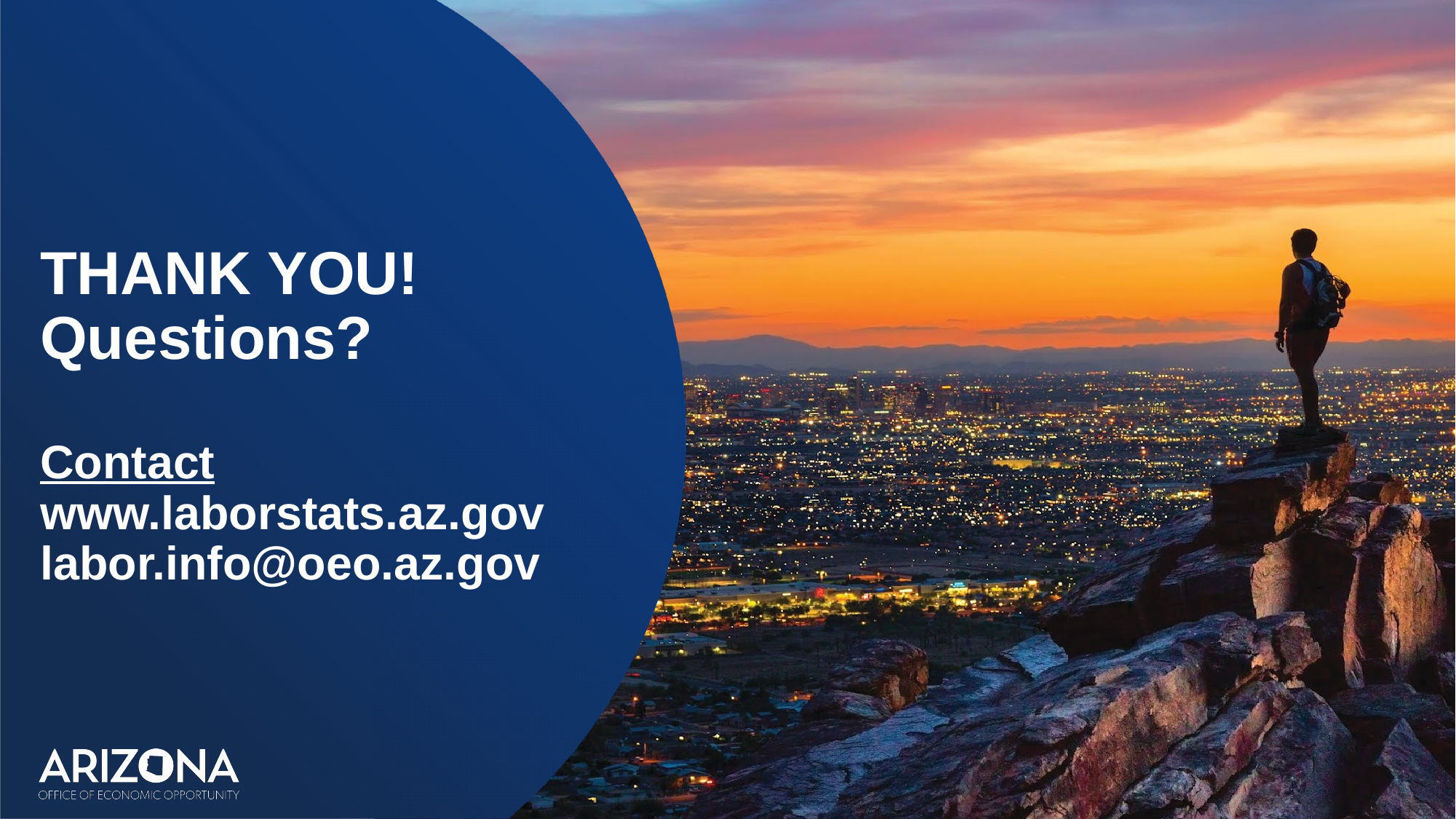

# THANK YOU! Questions? Contact www.laborstats.az.gov labor.info@oeo.az.gov